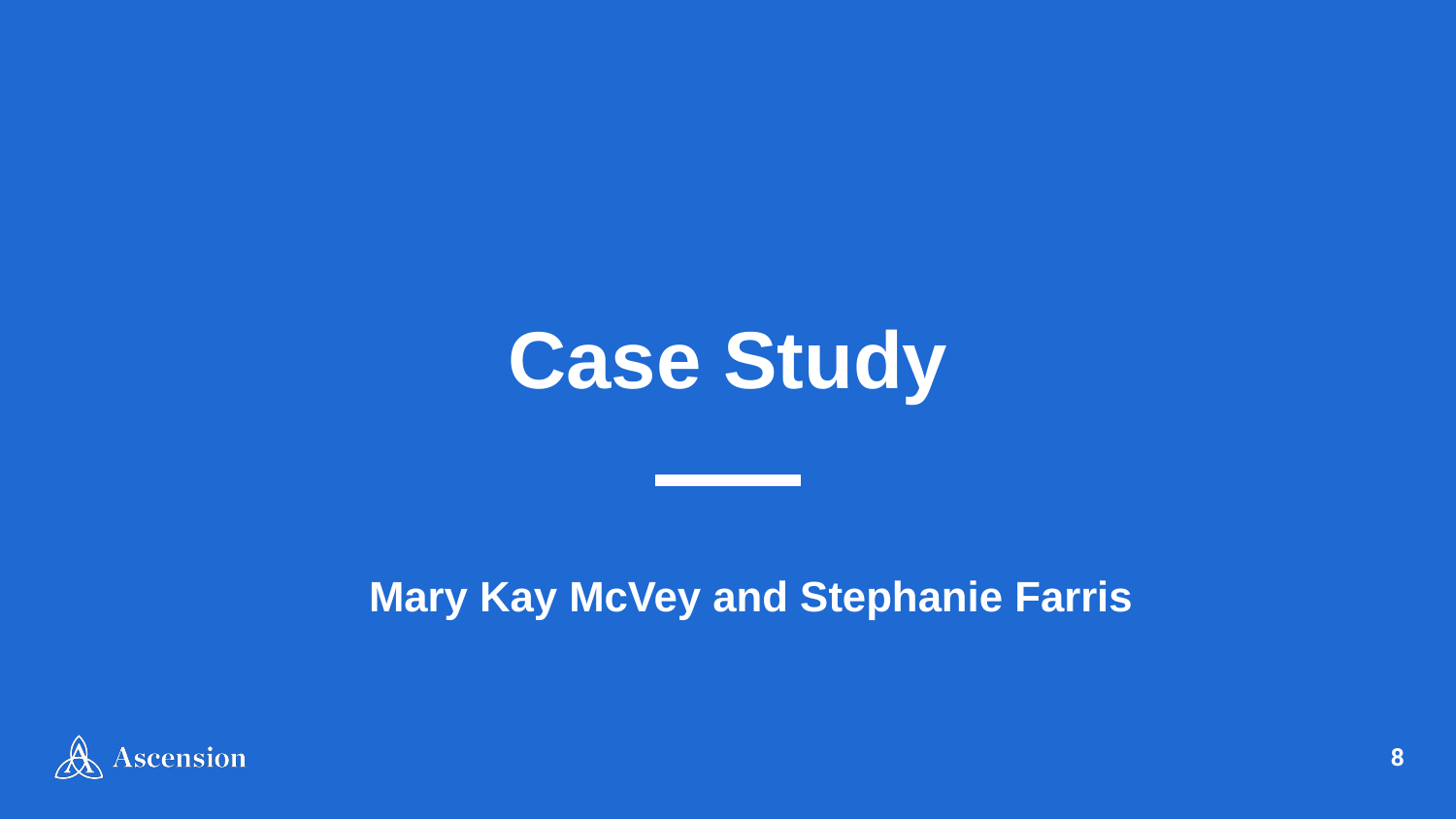

# Case Study

Mary Kay McVey and Stephanie Farris